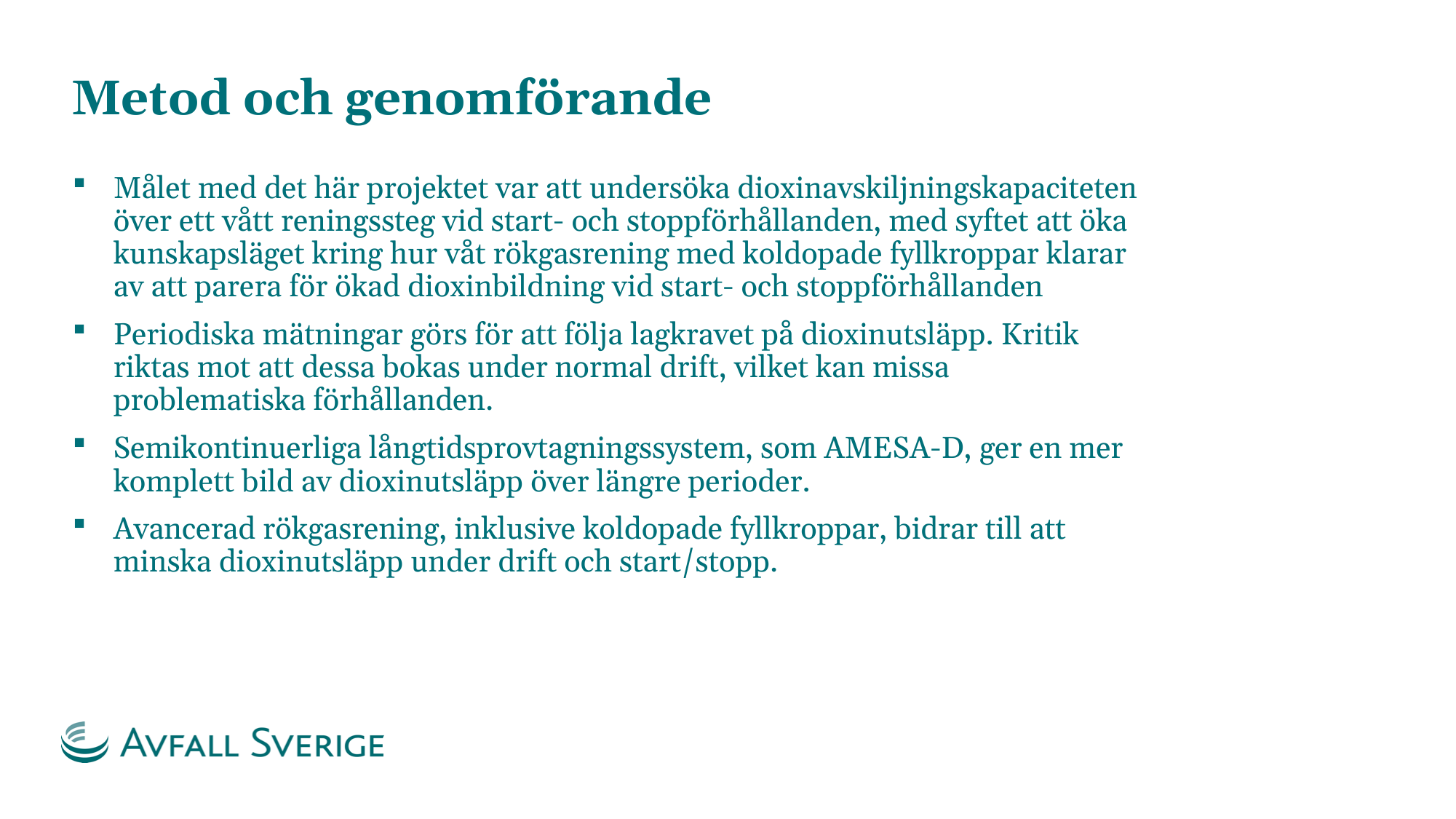

# Metod och genomförande
Målet med det här projektet var att undersöka dioxinavskiljningskapaciteten över ett vått reningssteg vid start- och stoppförhållanden, med syftet att öka kunskapsläget kring hur våt rökgasrening med koldopade fyllkroppar klarar av att parera för ökad dioxinbildning vid start- och stoppförhållanden
Periodiska mätningar görs för att följa lagkravet på dioxinutsläpp. Kritik riktas mot att dessa bokas under normal drift, vilket kan missa problematiska förhållanden.
Semikontinuerliga långtidsprovtagningssystem, som AMESA-D, ger en mer komplett bild av dioxinutsläpp över längre perioder.
Avancerad rökgasrening, inklusive koldopade fyllkroppar, bidrar till att minska dioxinutsläpp under drift och start/stopp.